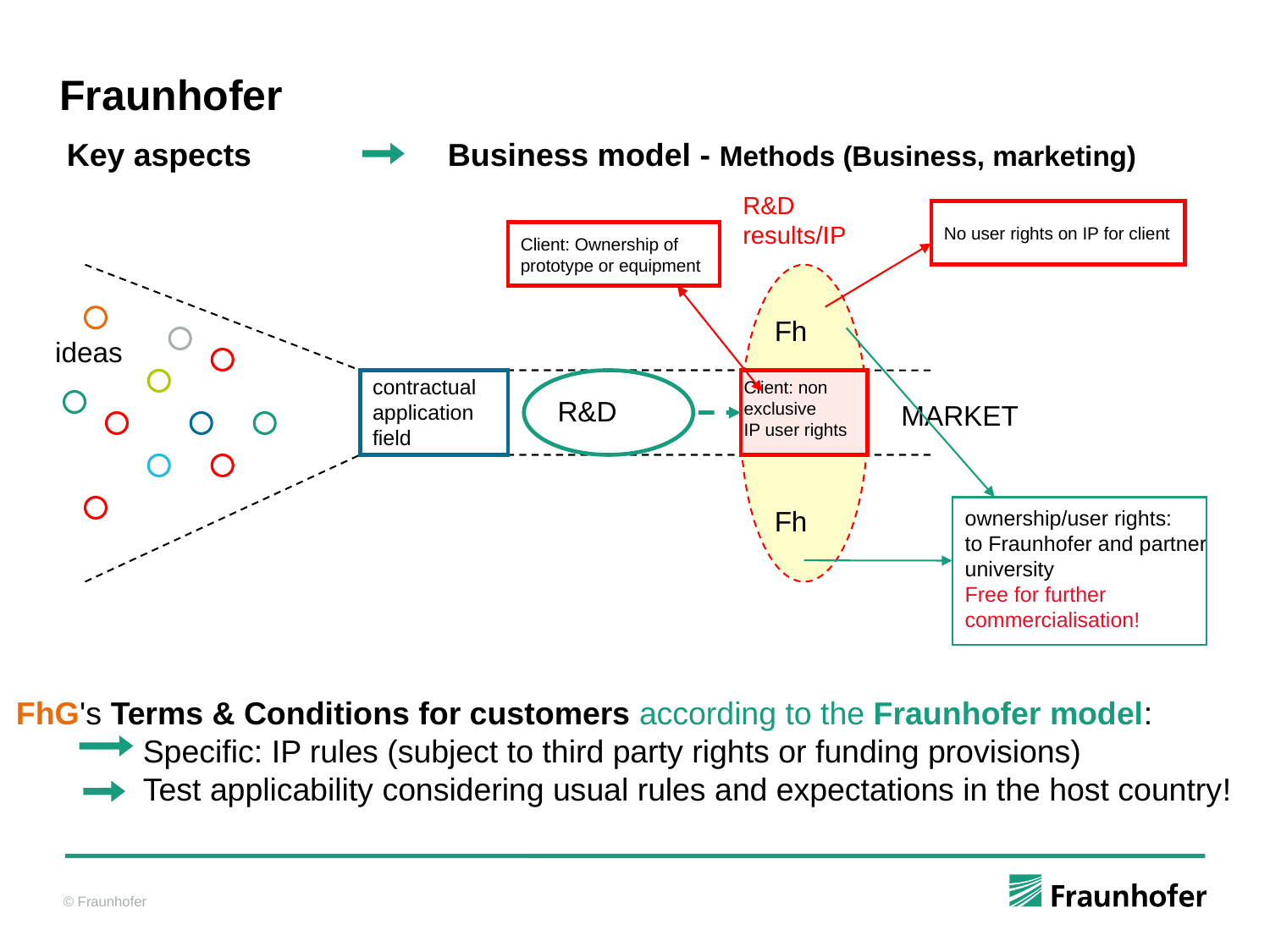

Fraunhofer
Key aspects  		Business model - Methods (Business, marketing)

R&D results/IP
No user rights on IP for client

Client: Ownership of
prototype or equipment

Fh
ideas

contractual application field

Client: non exclusive
IP user rights

R&D

MARKET

Fh

ownership/user rights:
to Fraunhofer and partner university
Free for further commercialisation!

FhG's Terms & Conditions for customers according to the Fraunhofer model: 	Specific: IP rules (subject to third party rights or funding provisions)
	Test applicability considering usual rules and expectations in the host country!